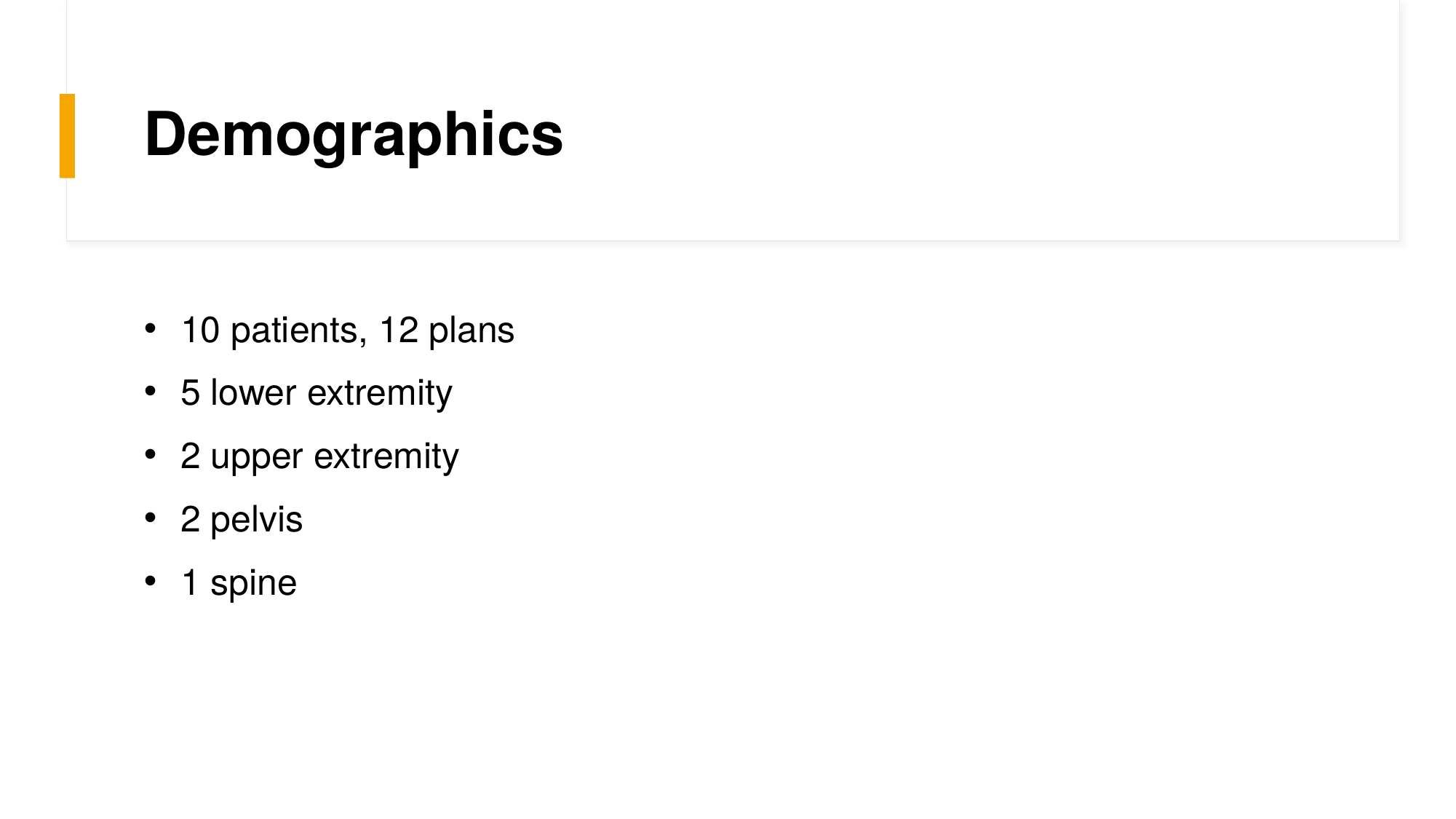

# Demographics
10 patients, 12 plans
5 lower extremity
2 upper extremity
2 pelvis
1 spine